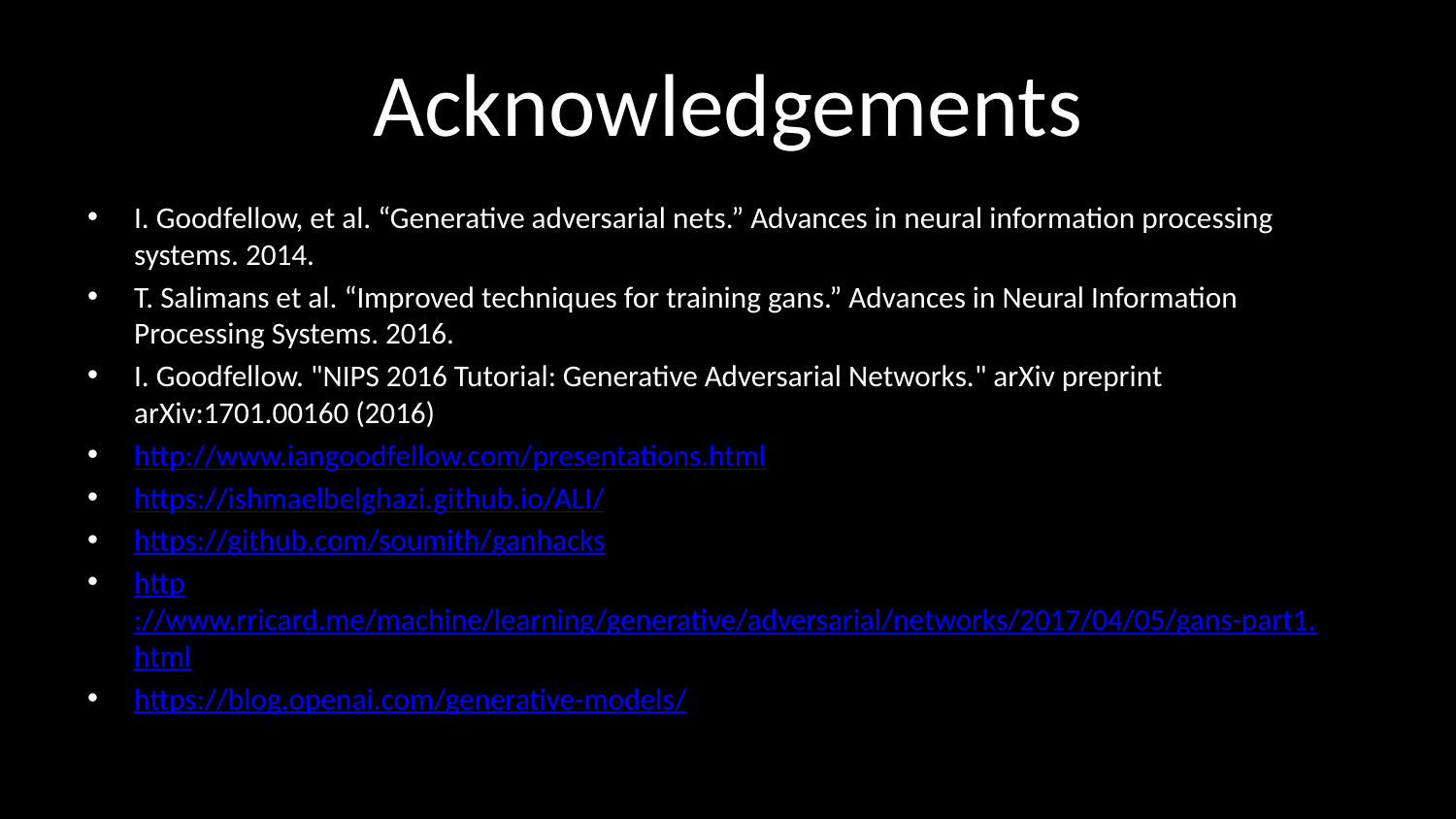

# Acknowledgements
I. Goodfellow, et al. “Generative adversarial nets.” Advances in neural information processing systems. 2014.
T. Salimans et al. “Improved techniques for training gans.” Advances in Neural Information Processing Systems. 2016.
I. Goodfellow. "NIPS 2016 Tutorial: Generative Adversarial Networks." arXiv preprint arXiv:1701.00160 (2016)
http://www.iangoodfellow.com/presentations.html
https://ishmaelbelghazi.github.io/ALI/
https://github.com/soumith/ganhacks
http://www.rricard.me/machine/learning/generative/adversarial/networks/2017/04/05/gans-part1.html
https://blog.openai.com/generative-models/